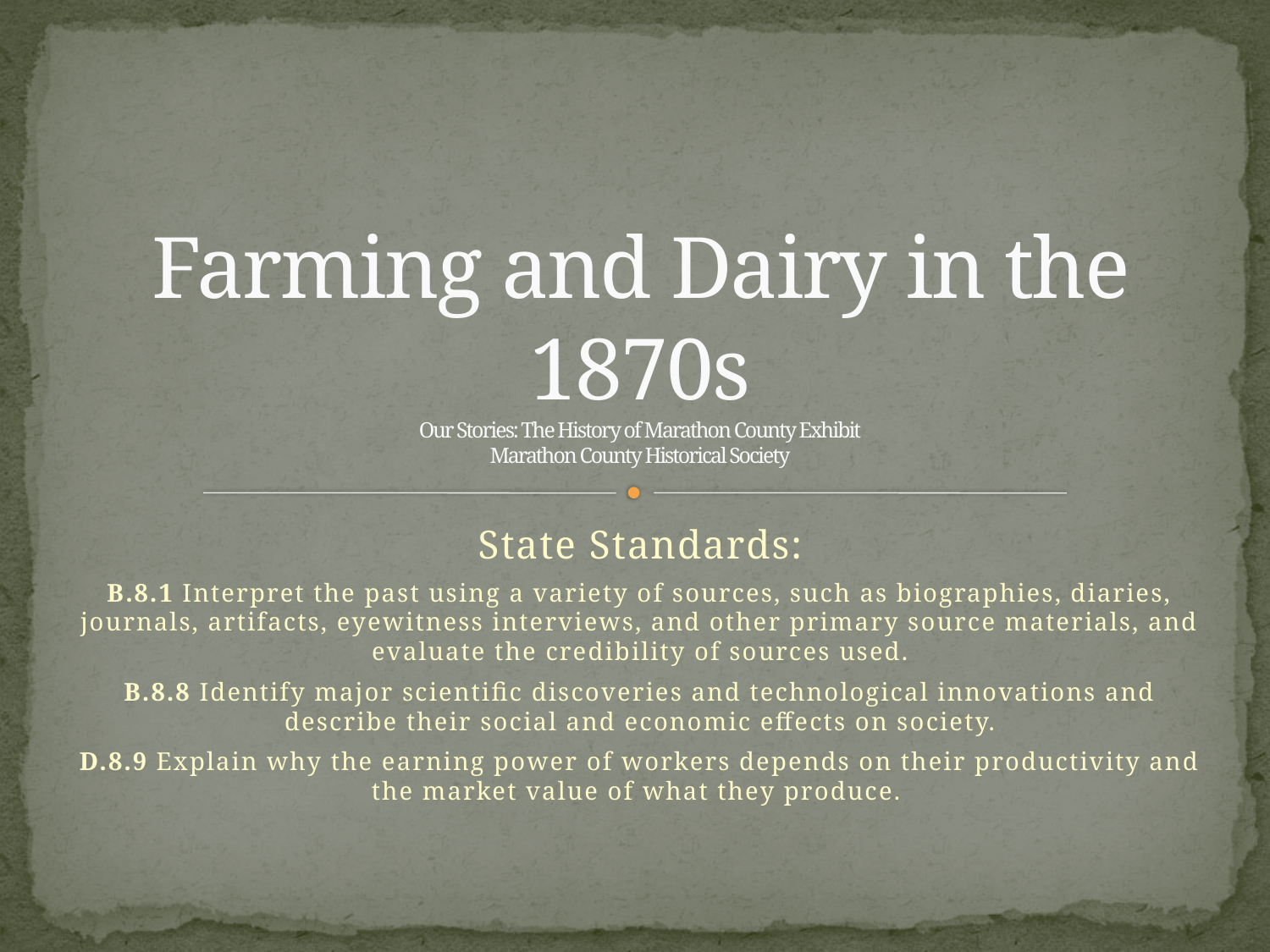

# Farming and Dairy in the 1870s Our Stories: The History of Marathon County Exhibit Marathon County Historical Society
State Standards:
B.8.1 Interpret the past using a variety of sources, such as biographies, diaries, journals, artifacts, eyewitness interviews, and other primary source materials, and evaluate the credibility of sources used.
B.8.8 Identify major scientific discoveries and technological innovations and describe their social and economic effects on society.
D.8.9 Explain why the earning power of workers depends on their productivity and the market value of what they produce.